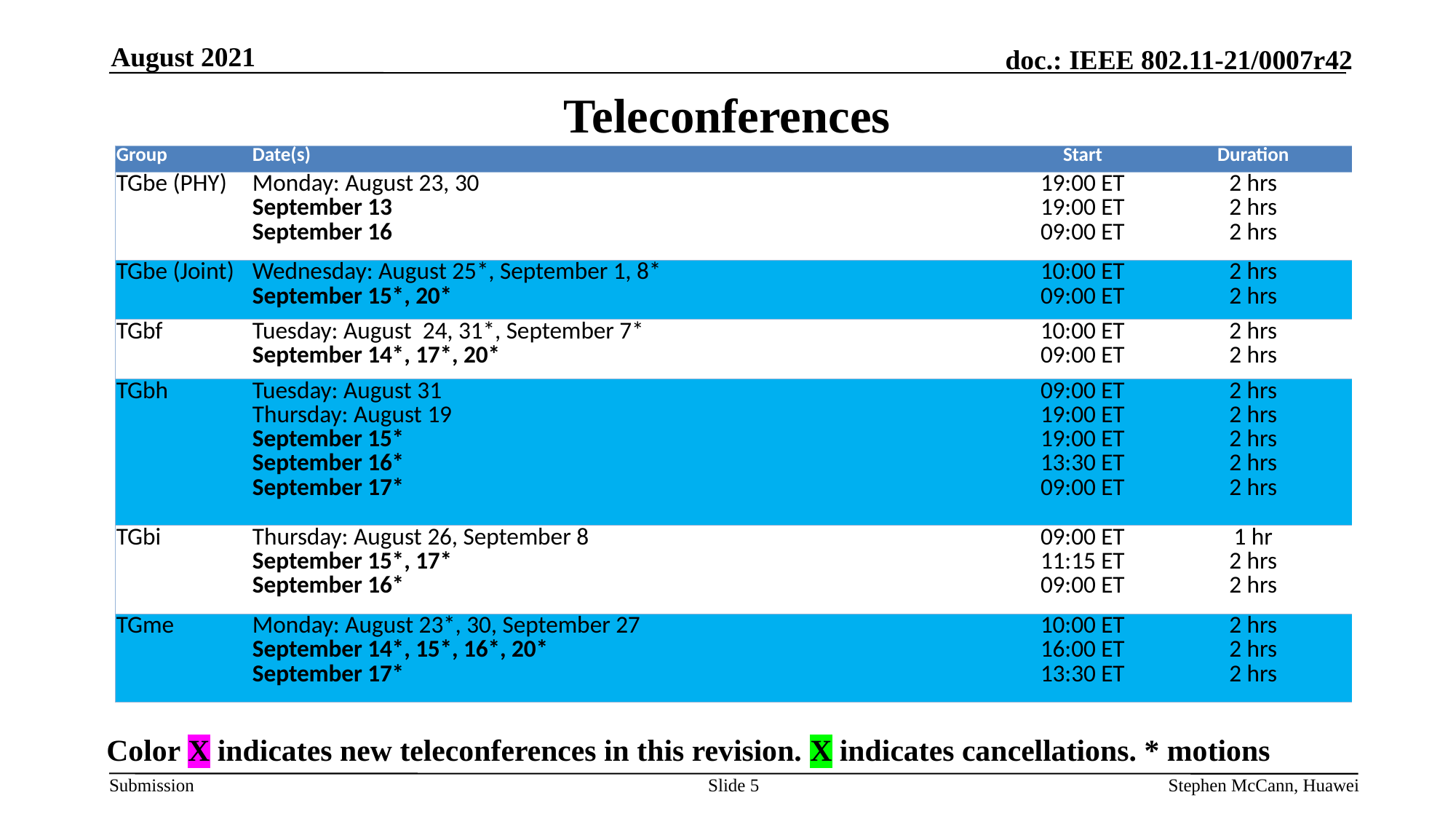

August 2021
# Teleconferences
| Group | Date(s) | Start | Duration |
| --- | --- | --- | --- |
| TGbe (PHY) | Monday: August 23, 30 September 13 September 16 | 19:00 ET 19:00 ET 09:00 ET | 2 hrs 2 hrs 2 hrs |
| TGbe (Joint) | Wednesday: August 25\*, September 1, 8\* September 15\*, 20\* | 10:00 ET 09:00 ET | 2 hrs 2 hrs |
| TGbf | Tuesday: August 24, 31\*, September 7\* September 14\*, 17\*, 20\* | 10:00 ET 09:00 ET | 2 hrs 2 hrs |
| TGbh | Tuesday: August 31 Thursday: August 19 September 15\* September 16\* September 17\* | 09:00 ET 19:00 ET 19:00 ET 13:30 ET 09:00 ET | 2 hrs 2 hrs 2 hrs 2 hrs 2 hrs |
| TGbi | Thursday: August 26, September 8 September 15\*, 17\* September 16\* | 09:00 ET 11:15 ET 09:00 ET | 1 hr 2 hrs 2 hrs |
| TGme | Monday: August 23\*, 30, September 27 September 14\*, 15\*, 16\*, 20\* September 17\* | 10:00 ET 16:00 ET 13:30 ET | 2 hrs 2 hrs 2 hrs |
Color X indicates new teleconferences in this revision. X indicates cancellations. * motions
Slide 5
Stephen McCann, Huawei